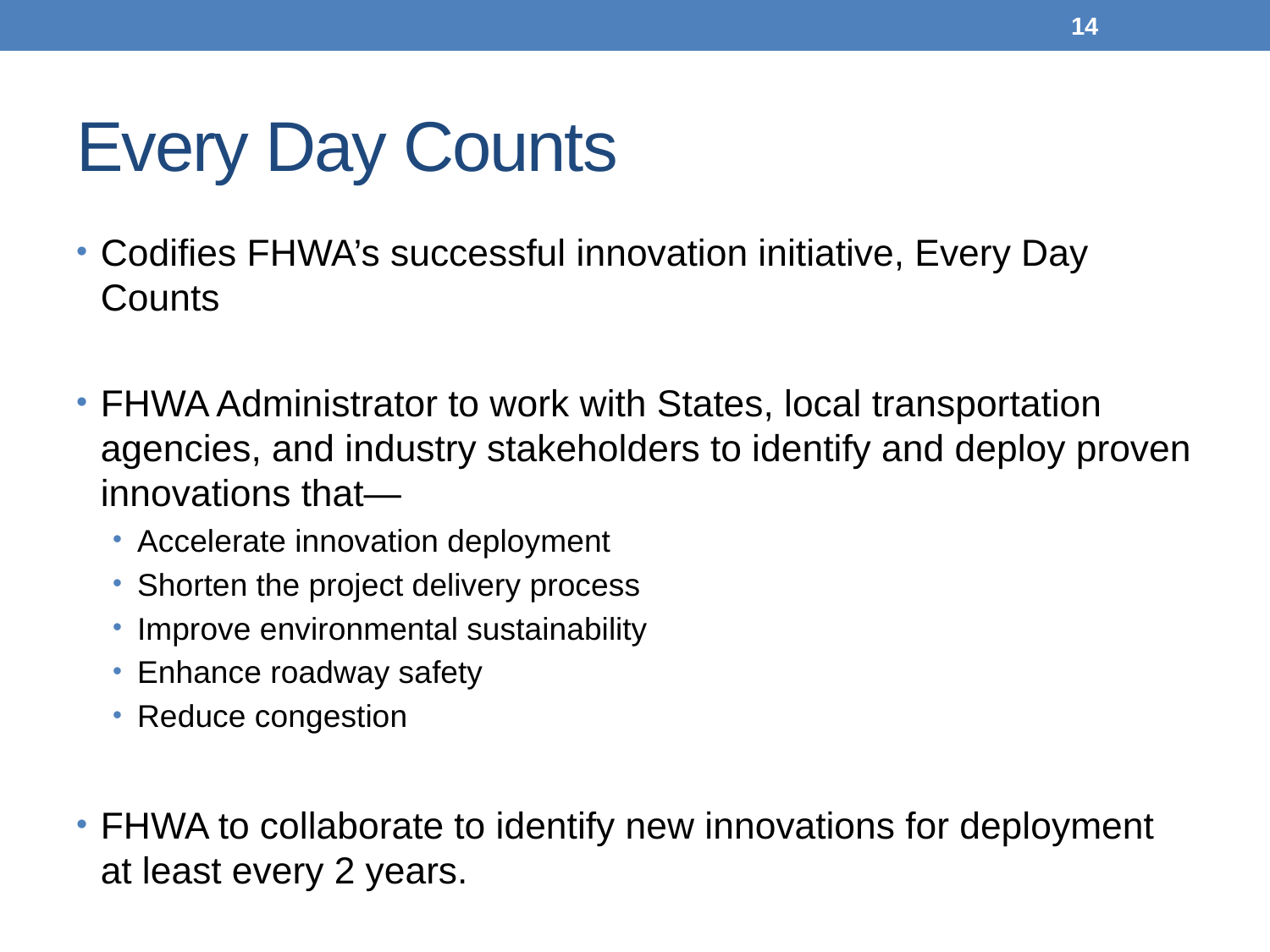

14
# Every Day Counts
Codifies FHWA’s successful innovation initiative, Every Day Counts

FHWA Administrator to work with States, local transportation agencies, and industry stakeholders to identify and deploy proven innovations that—
Accelerate innovation deployment
Shorten the project delivery process
Improve environmental sustainability
Enhance roadway safety
Reduce congestion

FHWA to collaborate to identify new innovations for deployment at least every 2 years.